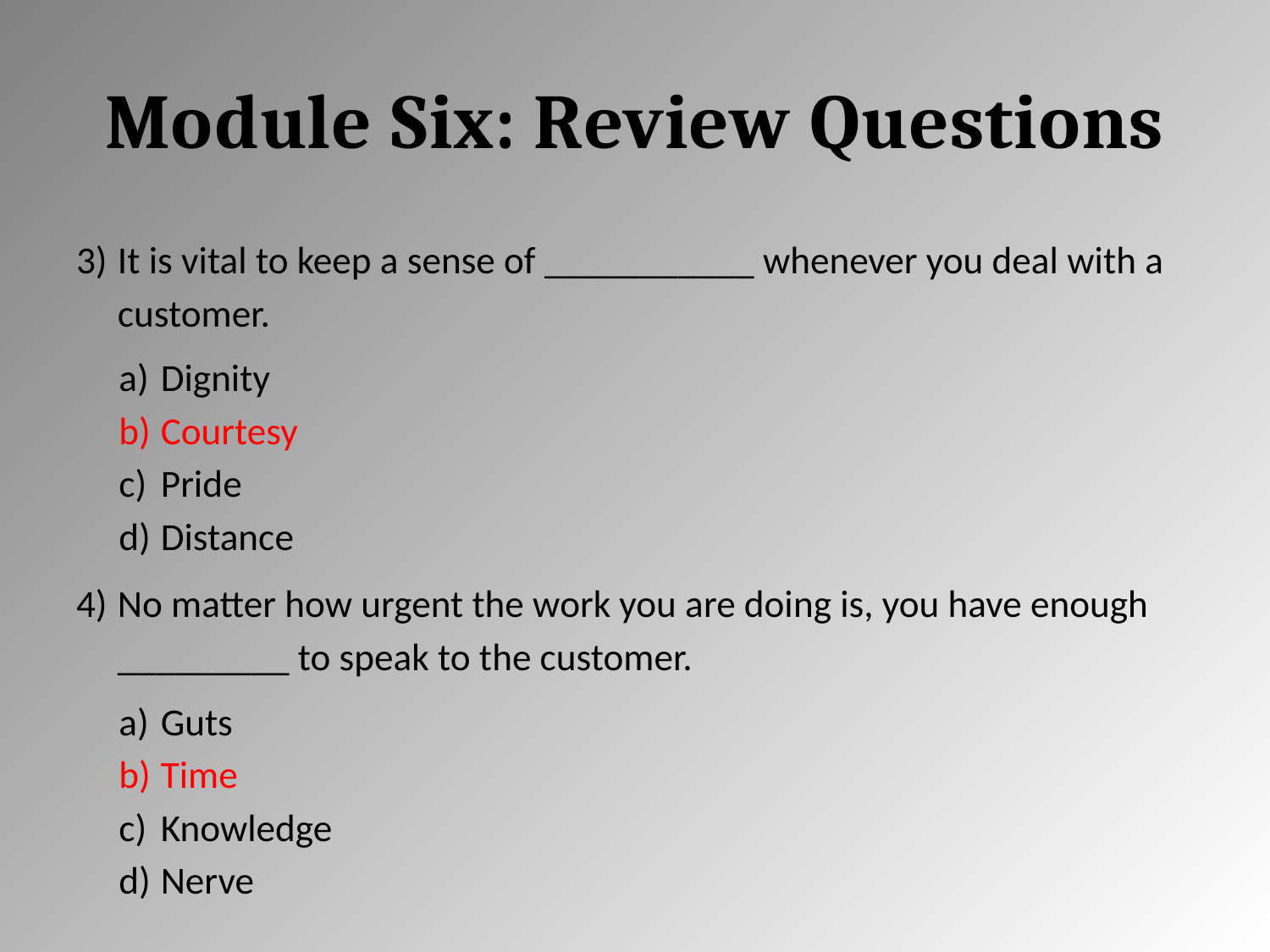

# Module Six: Review Questions
It is vital to keep a sense of ___________ whenever you deal with a customer.
Dignity
Courtesy
Pride
Distance
No matter how urgent the work you are doing is, you have enough _________ to speak to the customer.
Guts
Time
Knowledge
Nerve